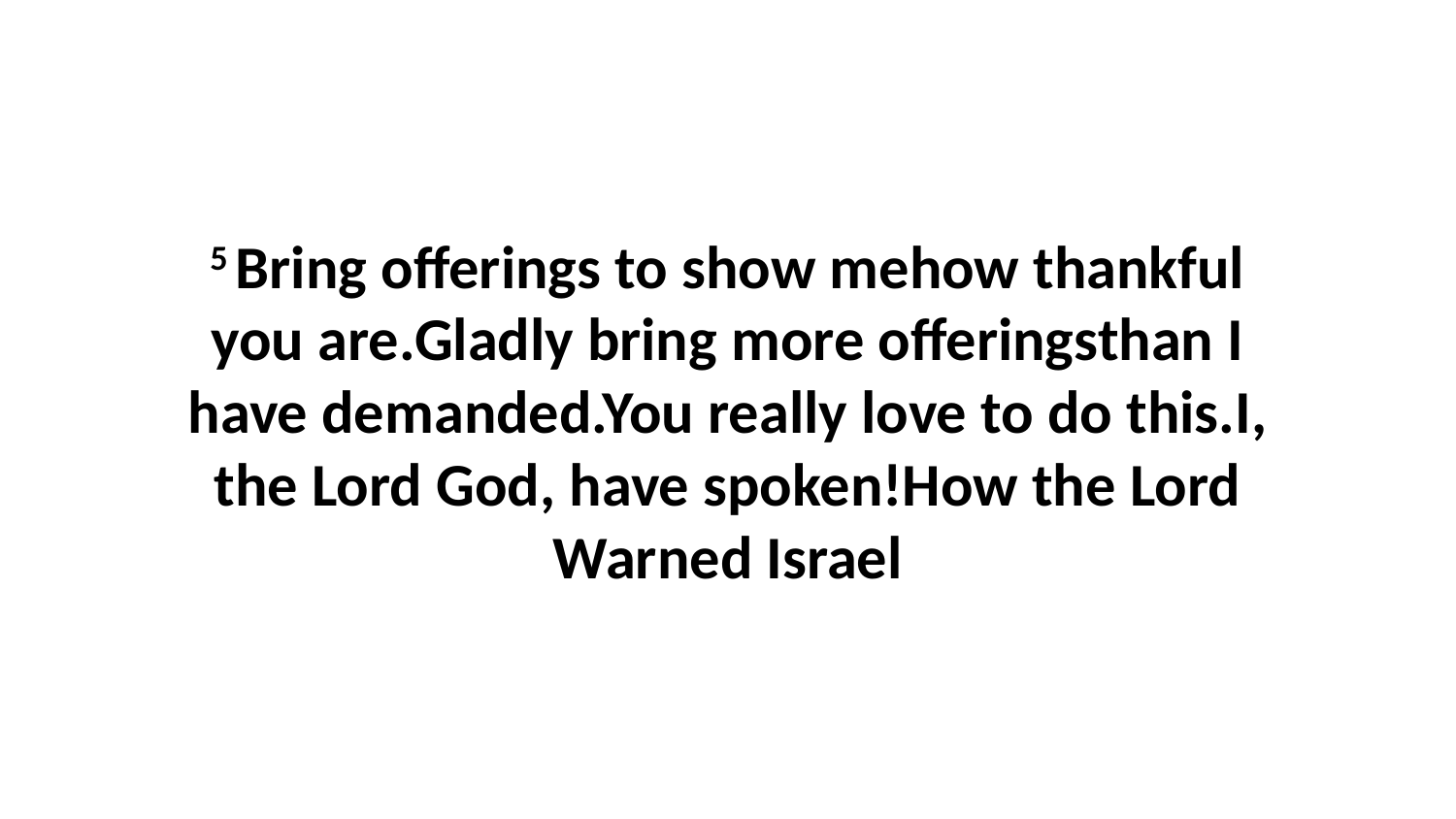

5 Bring offerings to show mehow thankful you are.Gladly bring more offeringsthan I have demanded.You really love to do this.I, the Lord God, have spoken!How the Lord Warned Israel